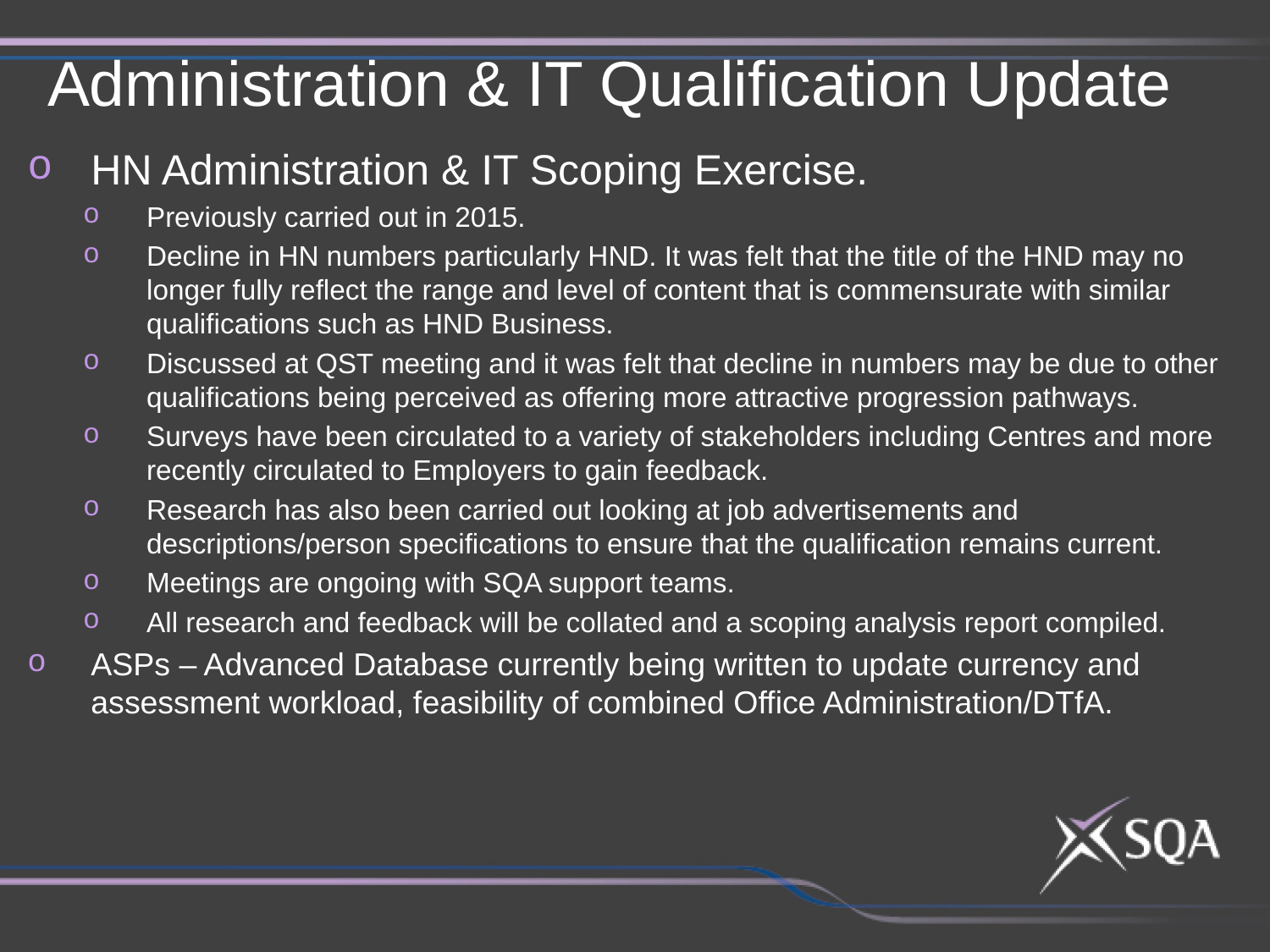

# Administration & IT Qualification Update
HN Administration & IT Scoping Exercise.
Previously carried out in 2015.
Decline in HN numbers particularly HND. It was felt that the title of the HND may no longer fully reflect the range and level of content that is commensurate with similar qualifications such as HND Business.
Discussed at QST meeting and it was felt that decline in numbers may be due to other qualifications being perceived as offering more attractive progression pathways.
Surveys have been circulated to a variety of stakeholders including Centres and more recently circulated to Employers to gain feedback.
Research has also been carried out looking at job advertisements and descriptions/person specifications to ensure that the qualification remains current.
Meetings are ongoing with SQA support teams.
All research and feedback will be collated and a scoping analysis report compiled.
ASPs – Advanced Database currently being written to update currency and assessment workload, feasibility of combined Office Administration/DTfA.